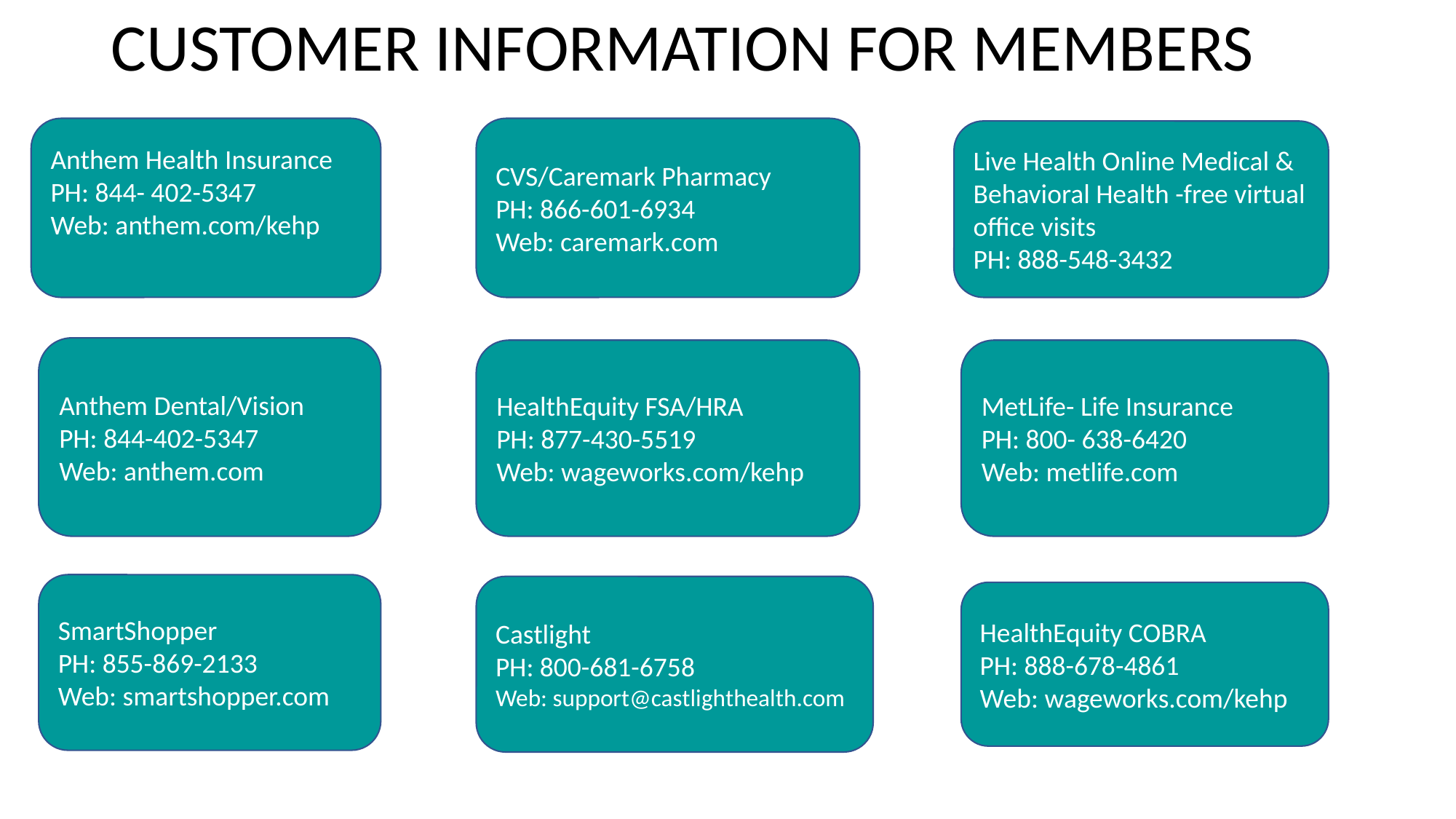

# CUSTOMER INFORMATION FOR MEMBERS

CVS/Caremark Pharmacy
PH: 866-601-6934
Web: caremark.com
Anthem Health Insurance
PH: 844- 402-5347
Web: anthem.com/kehp

Live Health Online Medical & Behavioral Health -free virtual office visits
PH: 888-548-3432

Anthem Dental/Vision
PH: 844-402-5347
Web: anthem.com
HealthEquity FSA/HRA
PH: 877-430-5519
Web: wageworks.com/kehp
MetLife- Life Insurance
PH: 800- 638-6420
Web: metlife.com
SmartShopper
PH: 855-869-2133
Web: smartshopper.com
Castlight
PH: 800-681-6758
Web: support@castlighthealth.com
HealthEquity COBRA
PH: 888-678-4861
Web: wageworks.com/kehp